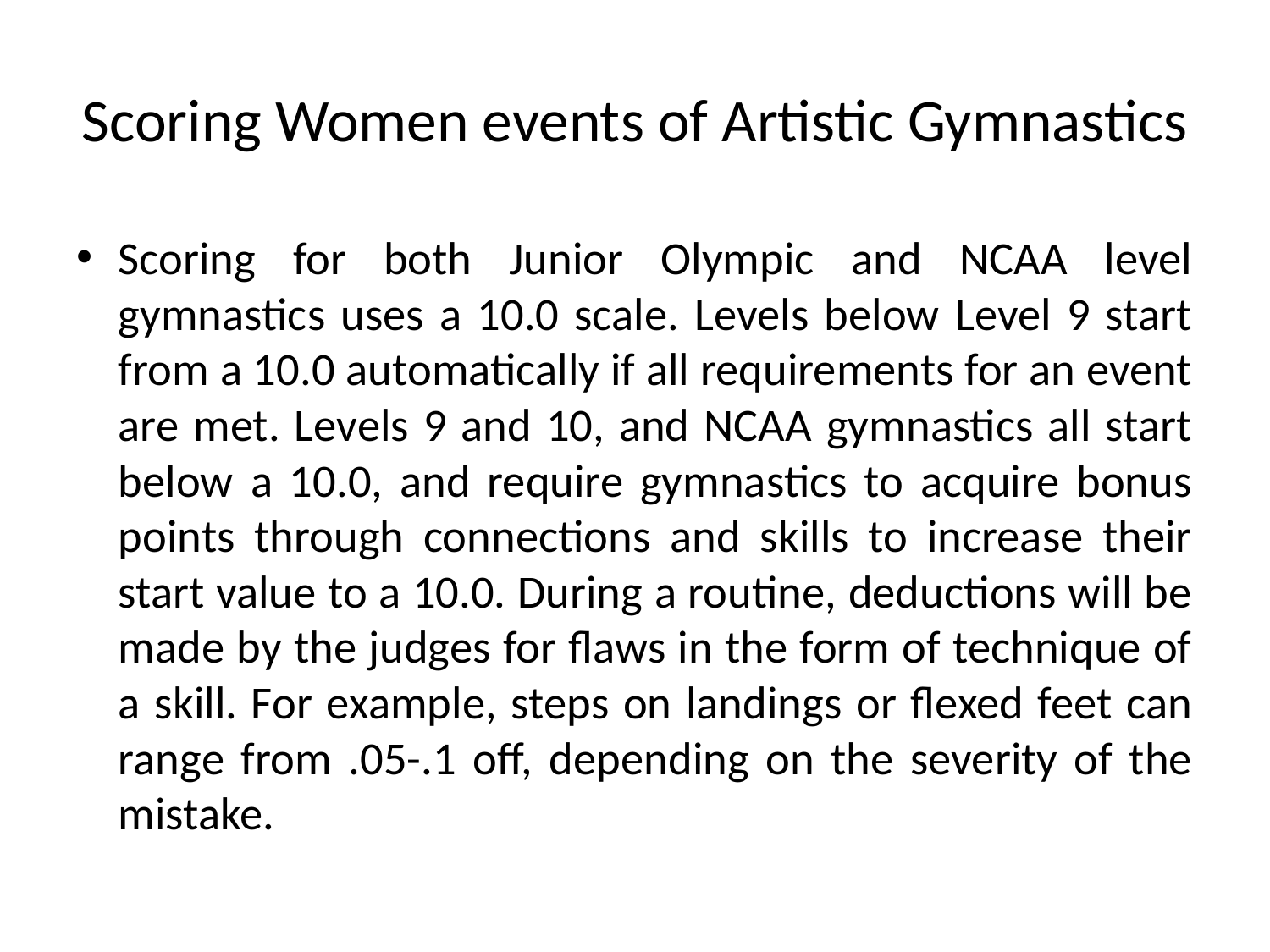

# Scoring Women events of Artistic Gymnastics
Scoring for both Junior Olympic and NCAA level gymnastics uses a 10.0 scale. Levels below Level 9 start from a 10.0 automatically if all requirements for an event are met. Levels 9 and 10, and NCAA gymnastics all start below a 10.0, and require gymnastics to acquire bonus points through connections and skills to increase their start value to a 10.0. During a routine, deductions will be made by the judges for flaws in the form of technique of a skill. For example, steps on landings or flexed feet can range from .05-.1 off, depending on the severity of the mistake.